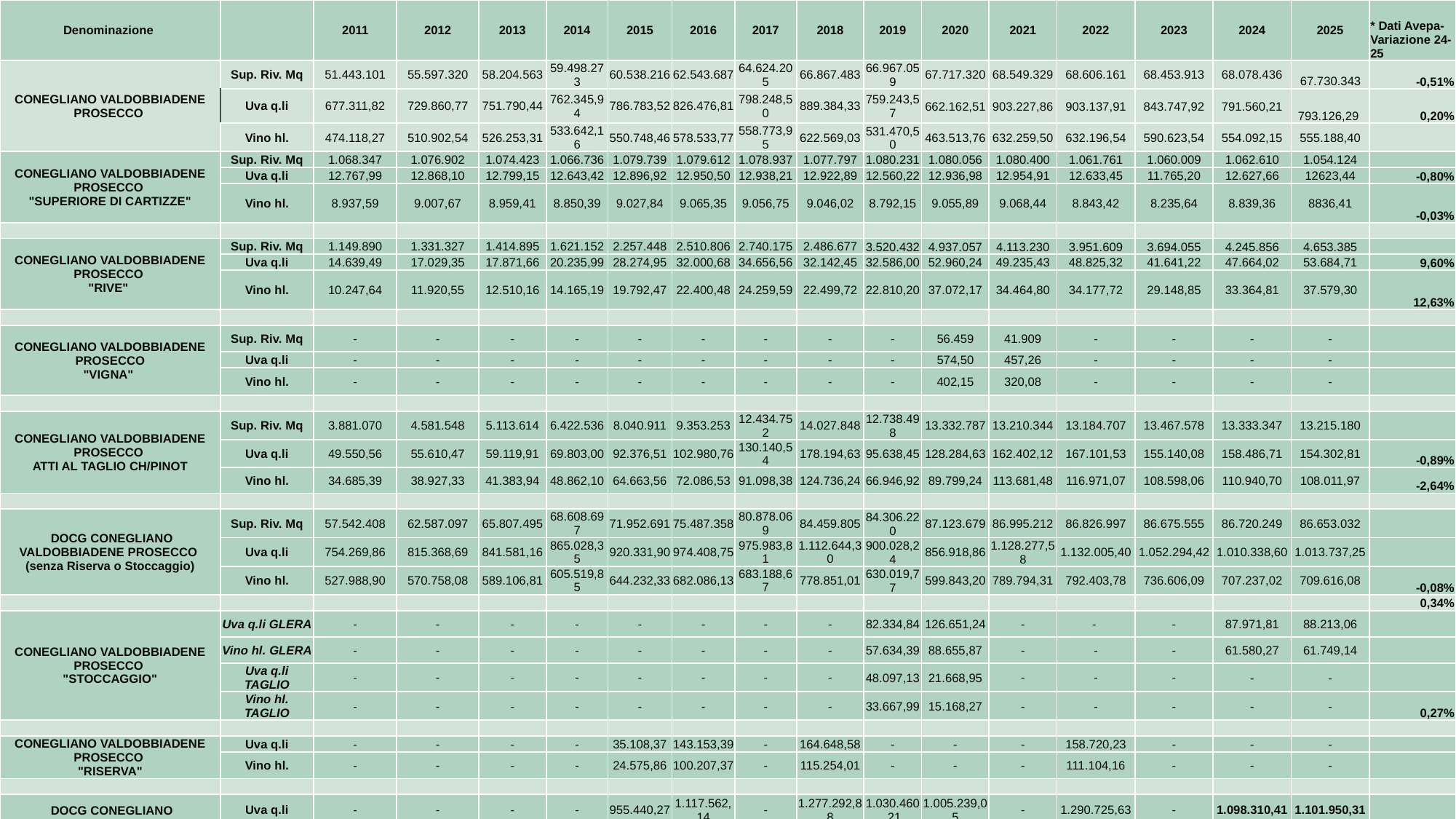

| Denominazione |  | 2011 | 2012 | 2013 | 2014 | 2015 | 2016 | 2017 | 2018 | 2019 | 2020 | 2021 | 2022 | 2023 | 2024 | 2025 | \* Dati Avepa- Variazione 24-25 |
| --- | --- | --- | --- | --- | --- | --- | --- | --- | --- | --- | --- | --- | --- | --- | --- | --- | --- |
| CONEGLIANO VALDOBBIADENE PROSECCO | Sup. Riv. Mq | 51.443.101 | 55.597.320 | 58.204.563 | 59.498.273 | 60.538.216 | 62.543.687 | 64.624.205 | 66.867.483 | 66.967.059 | 67.717.320 | 68.549.329 | 68.606.161 | 68.453.913 | 68.078.436 | 67.730.343 | -0,51% |
|  | Uva q.li | 677.311,82 | 729.860,77 | 751.790,44 | 762.345,94 | 786.783,52 | 826.476,81 | 798.248,50 | 889.384,33 | 759.243,57 | 662.162,51 | 903.227,86 | 903.137,91 | 843.747,92 | 791.560,21 | 793.126,29 | 0,20% |
|  | Vino hl. | 474.118,27 | 510.902,54 | 526.253,31 | 533.642,16 | 550.748,46 | 578.533,77 | 558.773,95 | 622.569,03 | 531.470,50 | 463.513,76 | 632.259,50 | 632.196,54 | 590.623,54 | 554.092,15 | 555.188,40 |  |
| CONEGLIANO VALDOBBIADENE PROSECCO "SUPERIORE DI CARTIZZE" | Sup. Riv. Mq | 1.068.347 | 1.076.902 | 1.074.423 | 1.066.736 | 1.079.739 | 1.079.612 | 1.078.937 | 1.077.797 | 1.080.231 | 1.080.056 | 1.080.400 | 1.061.761 | 1.060.009 | 1.062.610 | 1.054.124 |  |
|  | Uva q.li | 12.767,99 | 12.868,10 | 12.799,15 | 12.643,42 | 12.896,92 | 12.950,50 | 12.938,21 | 12.922,89 | 12.560,22 | 12.936,98 | 12.954,91 | 12.633,45 | 11.765,20 | 12.627,66 | 12623,44 | -0,80% |
|  | Vino hl. | 8.937,59 | 9.007,67 | 8.959,41 | 8.850,39 | 9.027,84 | 9.065,35 | 9.056,75 | 9.046,02 | 8.792,15 | 9.055,89 | 9.068,44 | 8.843,42 | 8.235,64 | 8.839,36 | 8836,41 | -0,03% |
|  |  |  |  |  |  |  |  |  |  |  |  |  |  |  |  |  |  |
| CONEGLIANO VALDOBBIADENE PROSECCO "RIVE" | Sup. Riv. Mq | 1.149.890 | 1.331.327 | 1.414.895 | 1.621.152 | 2.257.448 | 2.510.806 | 2.740.175 | 2.486.677 | 3.520.432 | 4.937.057 | 4.113.230 | 3.951.609 | 3.694.055 | 4.245.856 | 4.653.385 |  |
|  | Uva q.li | 14.639,49 | 17.029,35 | 17.871,66 | 20.235,99 | 28.274,95 | 32.000,68 | 34.656,56 | 32.142,45 | 32.586,00 | 52.960,24 | 49.235,43 | 48.825,32 | 41.641,22 | 47.664,02 | 53.684,71 | 9,60% |
|  | Vino hl. | 10.247,64 | 11.920,55 | 12.510,16 | 14.165,19 | 19.792,47 | 22.400,48 | 24.259,59 | 22.499,72 | 22.810,20 | 37.072,17 | 34.464,80 | 34.177,72 | 29.148,85 | 33.364,81 | 37.579,30 | 12,63% |
|  |  |  |  |  |  |  |  |  |  |  |  |  |  |  |  |  |  |
| CONEGLIANO VALDOBBIADENE PROSECCO "VIGNA" | Sup. Riv. Mq | - | - | - | - | - | - | - | - | - | 56.459 | 41.909 | - | - | - | - |  |
| CONEGLIANO VALDOBBIADENE PROSECCO "VIGNA" | Uva q.li | - | - | - | - | - | - | - | - | - | 574,50 | 457,26 | - | - | - | - |  |
|  | Vino hl. | - | - | - | - | - | - | - | - | - | 402,15 | 320,08 | - | - | - | - |  |
|  |  |  |  |  |  |  |  |  |  |  |  |  |  |  |  |  |  |
| CONEGLIANO VALDOBBIADENE PROSECCO ATTI AL TAGLIO CH/PINOT | Sup. Riv. Mq | 3.881.070 | 4.581.548 | 5.113.614 | 6.422.536 | 8.040.911 | 9.353.253 | 12.434.752 | 14.027.848 | 12.738.498 | 13.332.787 | 13.210.344 | 13.184.707 | 13.467.578 | 13.333.347 | 13.215.180 |  |
|  | Uva q.li | 49.550,56 | 55.610,47 | 59.119,91 | 69.803,00 | 92.376,51 | 102.980,76 | 130.140,54 | 178.194,63 | 95.638,45 | 128.284,63 | 162.402,12 | 167.101,53 | 155.140,08 | 158.486,71 | 154.302,81 | -0,89% |
|  | Vino hl. | 34.685,39 | 38.927,33 | 41.383,94 | 48.862,10 | 64.663,56 | 72.086,53 | 91.098,38 | 124.736,24 | 66.946,92 | 89.799,24 | 113.681,48 | 116.971,07 | 108.598,06 | 110.940,70 | 108.011,97 | -2,64% |
|  |  |  |  |  |  |  |  |  |  |  |  |  |  |  |  |  |  |
| DOCG CONEGLIANO VALDOBBIADENE PROSECCO (senza Riserva o Stoccaggio) | Sup. Riv. Mq | 57.542.408 | 62.587.097 | 65.807.495 | 68.608.697 | 71.952.691 | 75.487.358 | 80.878.069 | 84.459.805 | 84.306.220 | 87.123.679 | 86.995.212 | 86.826.997 | 86.675.555 | 86.720.249 | 86.653.032 |  |
|  | Uva q.li | 754.269,86 | 815.368,69 | 841.581,16 | 865.028,35 | 920.331,90 | 974.408,75 | 975.983,81 | 1.112.644,30 | 900.028,24 | 856.918,86 | 1.128.277,58 | 1.132.005,40 | 1.052.294,42 | 1.010.338,60 | 1.013.737,25 |  |
|  | Vino hl. | 527.988,90 | 570.758,08 | 589.106,81 | 605.519,85 | 644.232,33 | 682.086,13 | 683.188,67 | 778.851,01 | 630.019,77 | 599.843,20 | 789.794,31 | 792.403,78 | 736.606,09 | 707.237,02 | 709.616,08 | -0,08% |
|  |  |  |  |  |  |  |  |  |  |  |  |  |  |  |  |  | 0,34% |
| CONEGLIANO VALDOBBIADENE PROSECCO "STOCCAGGIO" | Uva q.li GLERA | - | - | - | - | - | - | - | - | 82.334,84 | 126.651,24 | - | - | - | 87.971,81 | 88.213,06 |  |
|  | Vino hl. GLERA | - | - | - | - | - | - | - | - | 57.634,39 | 88.655,87 | - | - | - | 61.580,27 | 61.749,14 |  |
|  | Uva q.li TAGLIO | - | - | - | - | - | - | - | - | 48.097,13 | 21.668,95 | - | - | - | - | - |  |
|  | Vino hl. TAGLIO | - | - | - | - | - | - | - | - | 33.667,99 | 15.168,27 | - | - | - | - | - | 0,27% |
|  |  |  |  |  |  |  |  |  |  |  |  |  |  |  |  |  |  |
| CONEGLIANO VALDOBBIADENE PROSECCO "RISERVA" | Uva q.li | - | - | - | - | 35.108,37 | 143.153,39 | - | 164.648,58 | - | - | - | 158.720,23 | - | - | - |  |
|  | Vino hl. | - | - | - | - | 24.575,86 | 100.207,37 | - | 115.254,01 | - | - | - | 111.104,16 | - | - | - |  |
|  |  |  |  |  |  |  |  |  |  |  |  |  |  |  |  |  |  |
| DOCG CONEGLIANO VALDOBBIADENE PROSECCO (con Riserva o Stoccaggio) | Uva q.li | - | - | - | - | 955.440,27 | 1.117.562,14 | - | 1.277.292,88 | 1.030.460,21 | 1.005.239,05 | - | 1.290.725,63 | - | 1.098.310,41 | 1.101.950,31 |  |
|  | Vino hl. | - | - | - | - | 668.808,19 | 782.293,50 | - | 894.105,02 | 721.322,15 | 703.667,34 | - | 903.507,94 | - | 768.817,29 | 771.365,22 | -0,51% |